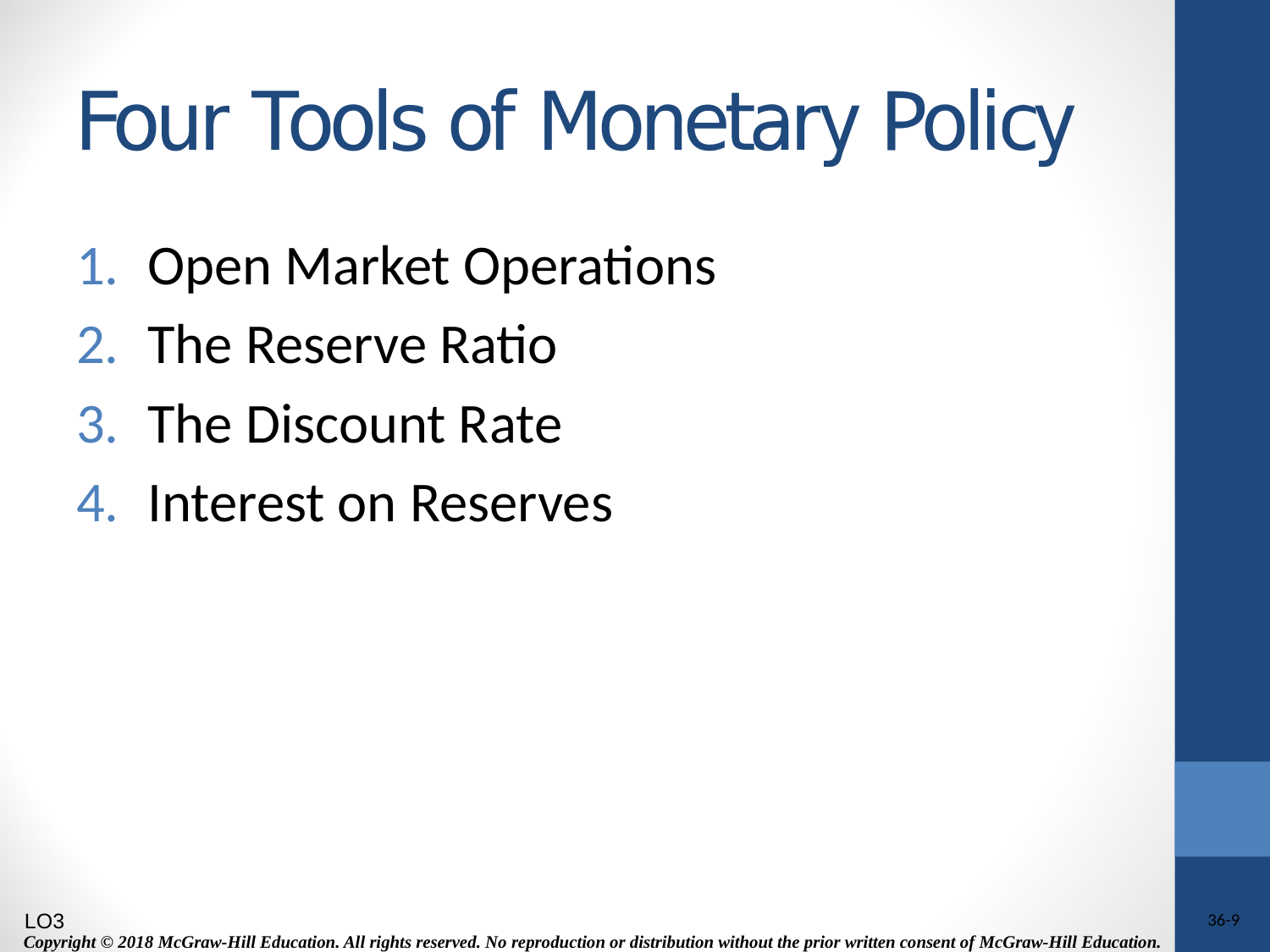

# Four Tools of Monetary Policy
Open Market Operations
The Reserve Ratio
The Discount Rate
Interest on Reserves
LO3